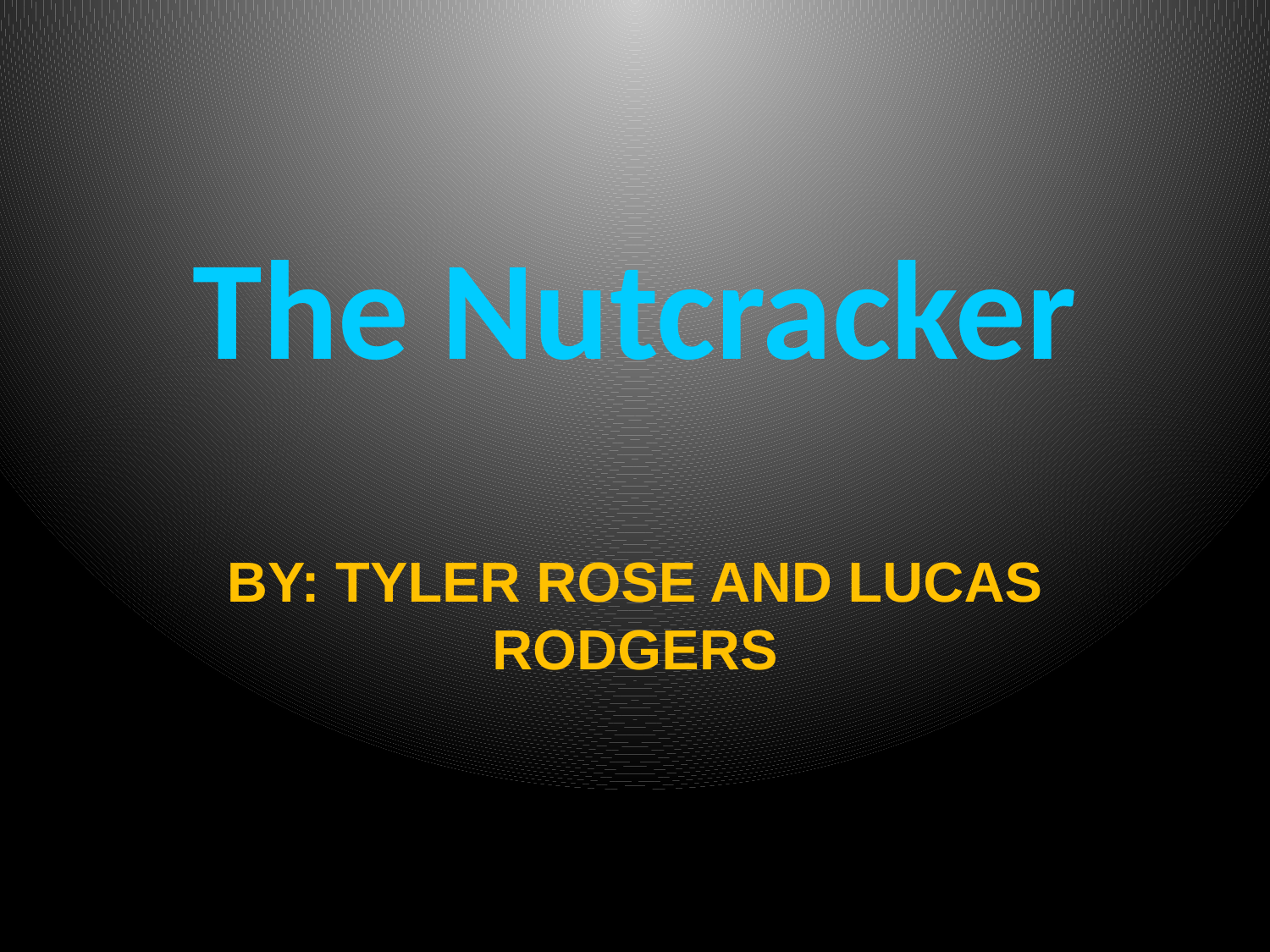

# The Nutcracker
By: Tyler Rose and Lucas Rodgers